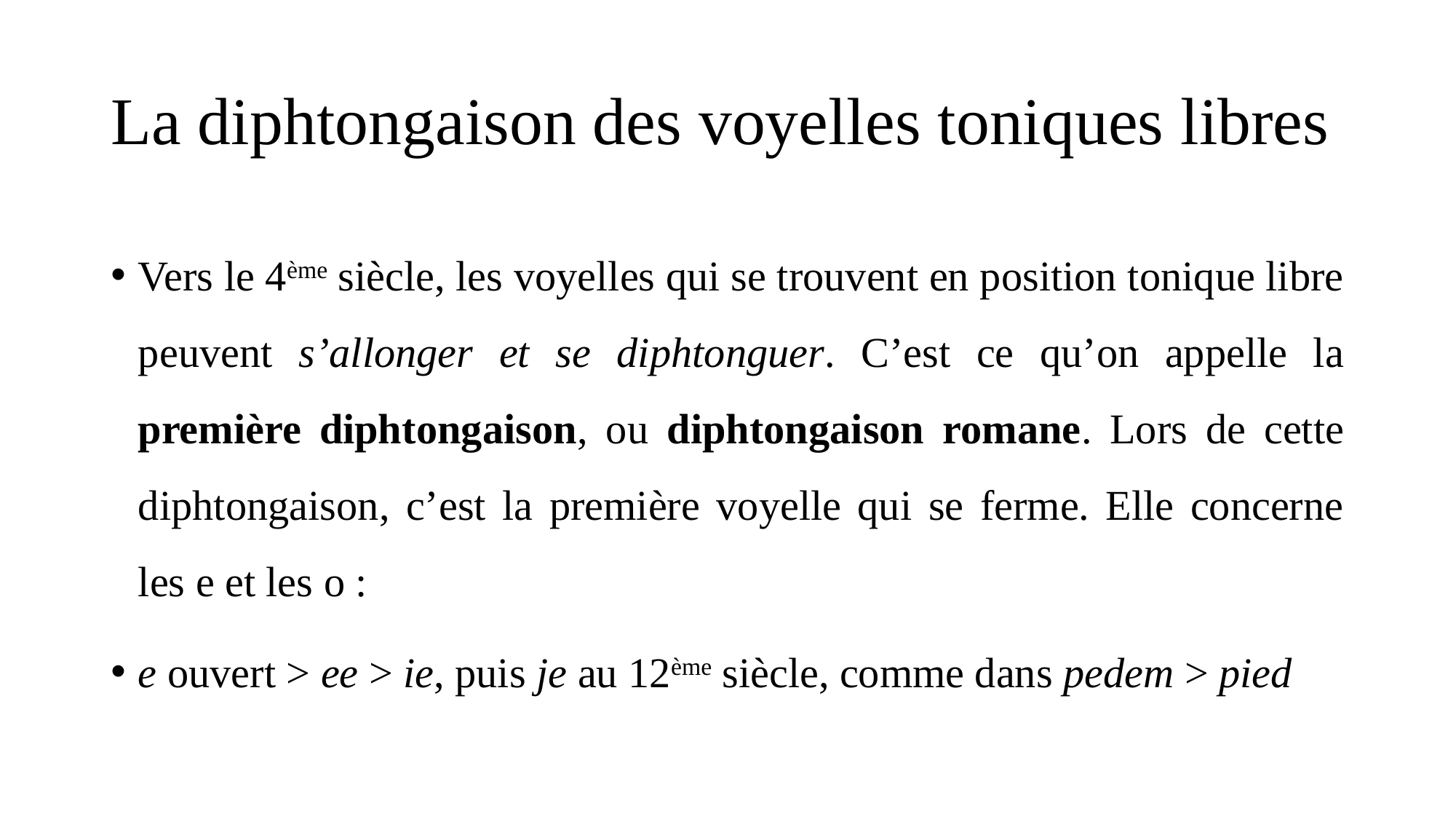

# La diphtongaison des voyelles toniques libres
Vers le 4ème siècle, les voyelles qui se trouvent en position tonique libre peuvent s’allonger et se diphtonguer. C’est ce qu’on appelle la première diphtongaison, ou diphtongaison romane. Lors de cette diphtongaison, c’est la première voyelle qui se ferme. Elle concerne les e et les o :
e ouvert > ee > ie, puis je au 12ème siècle, comme dans pedem > pied